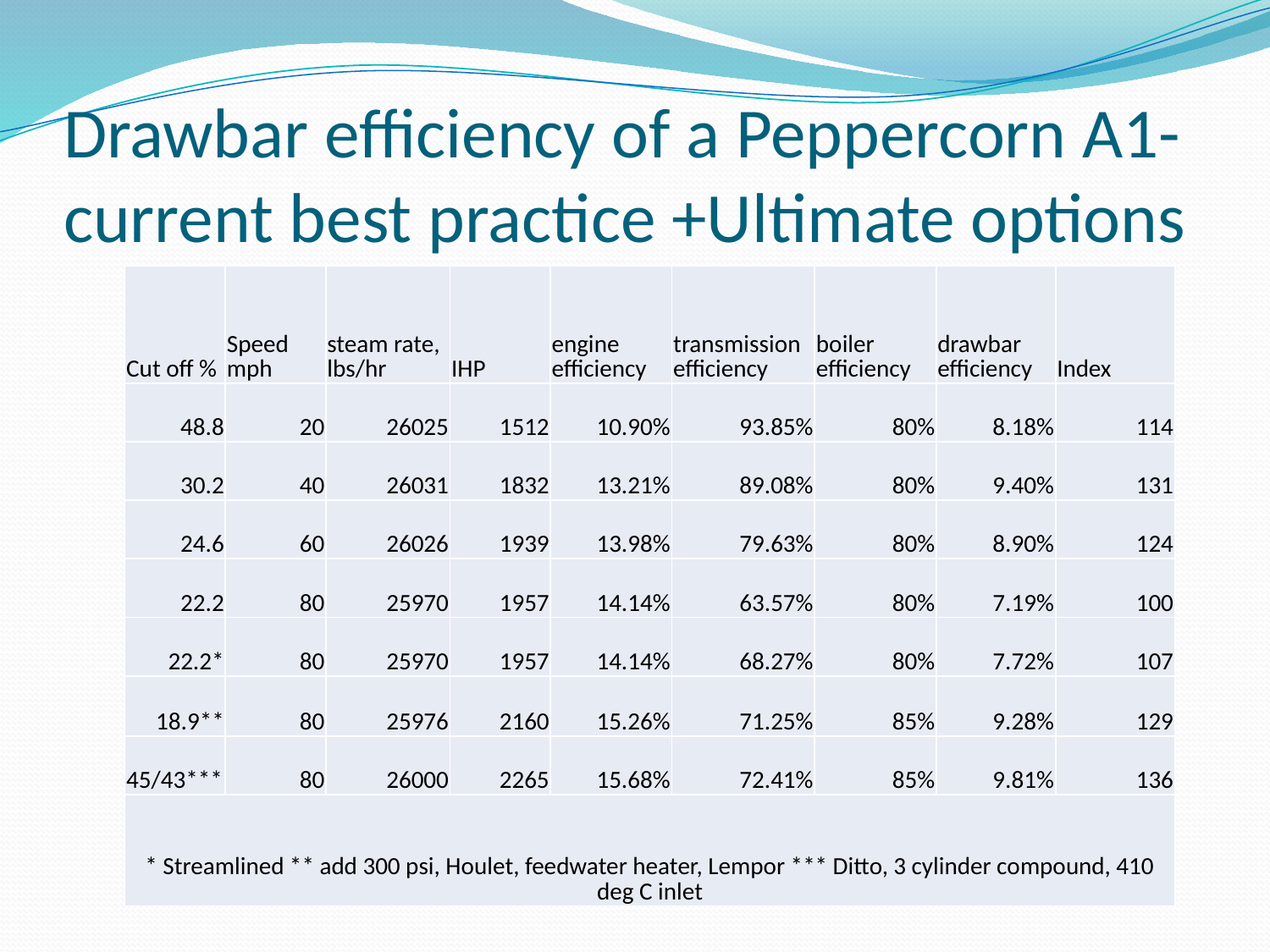

# Drawbar efficiency of a Peppercorn A1- current best practice +Ultimate options
| Cut off % | Speed mph | steam rate, lbs/hr | IHP | engine efficiency | transmission efficiency | boiler efficiency | drawbar efficiency | Index |
| --- | --- | --- | --- | --- | --- | --- | --- | --- |
| 48.8 | 20 | 26025 | 1512 | 10.90% | 93.85% | 80% | 8.18% | 114 |
| 30.2 | 40 | 26031 | 1832 | 13.21% | 89.08% | 80% | 9.40% | 131 |
| 24.6 | 60 | 26026 | 1939 | 13.98% | 79.63% | 80% | 8.90% | 124 |
| 22.2 | 80 | 25970 | 1957 | 14.14% | 63.57% | 80% | 7.19% | 100 |
| 22.2\* | 80 | 25970 | 1957 | 14.14% | 68.27% | 80% | 7.72% | 107 |
| 18.9\*\* | 80 | 25976 | 2160 | 15.26% | 71.25% | 85% | 9.28% | 129 |
| 45/43\*\*\* | 80 | 26000 | 2265 | 15.68% | 72.41% | 85% | 9.81% | 136 |
| \* Streamlined \*\* add 300 psi, Houlet, feedwater heater, Lempor \*\*\* Ditto, 3 cylinder compound, 410 deg C inlet |  |  |  |  |  |  |  |  |